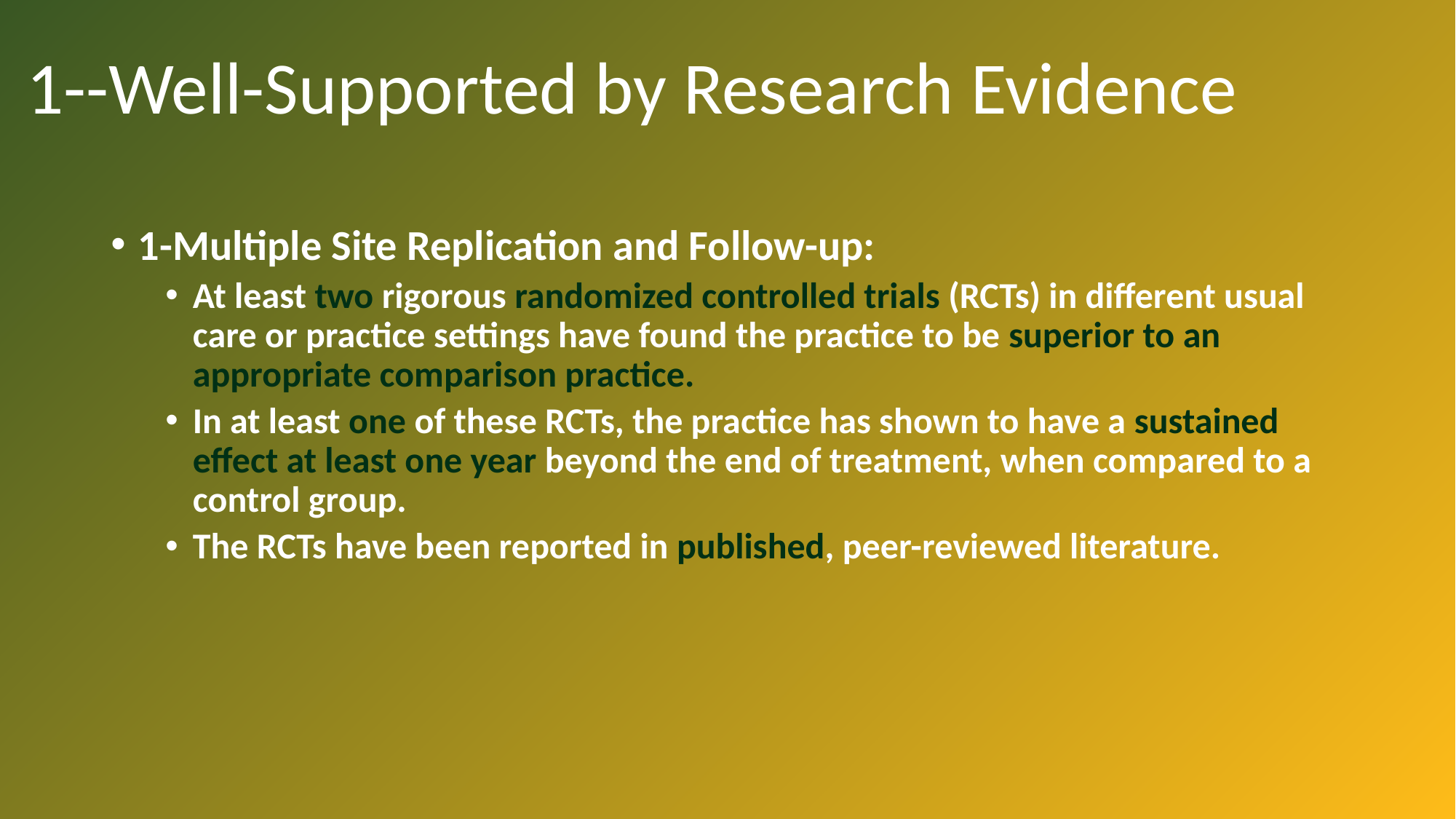

# 1--Well-Supported by Research Evidence
1-Multiple Site Replication and Follow-up:
At least two rigorous randomized controlled trials (RCTs) in different usual care or practice settings have found the practice to be superior to an appropriate comparison practice.
In at least one of these RCTs, the practice has shown to have a sustained effect at least one year beyond the end of treatment, when compared to a control group.
The RCTs have been reported in published, peer-reviewed literature.